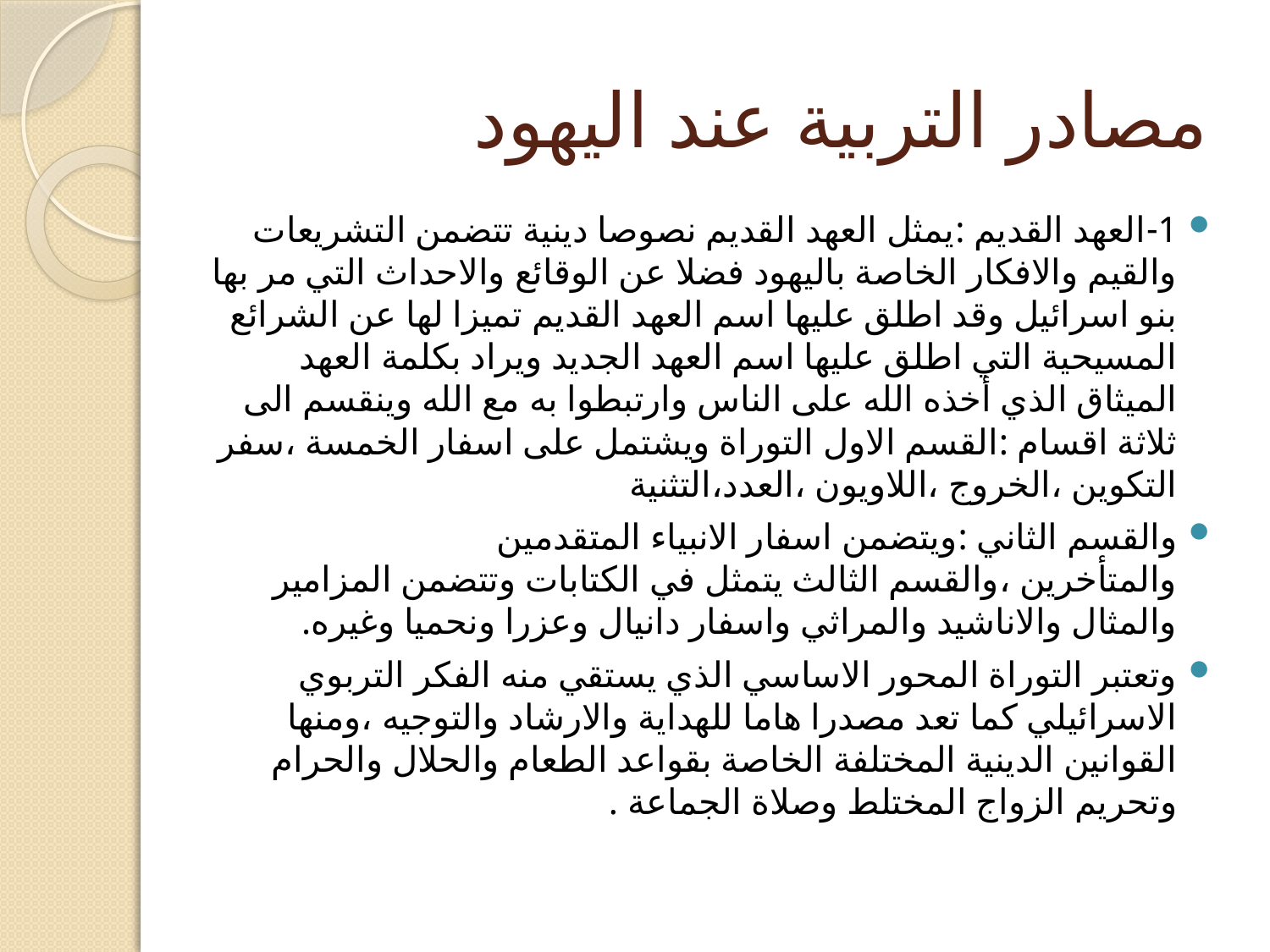

# مصادر التربية عند اليهود
1-العهد القديم :يمثل العهد القديم نصوصا دينية تتضمن التشريعات والقيم والافكار الخاصة باليهود فضلا عن الوقائع والاحداث التي مر بها بنو اسرائيل وقد اطلق عليها اسم العهد القديم تميزا لها عن الشرائع المسيحية التي اطلق عليها اسم العهد الجديد ويراد بكلمة العهد الميثاق الذي أخذه الله على الناس وارتبطوا به مع الله وينقسم الى ثلاثة اقسام :القسم الاول التوراة ويشتمل على اسفار الخمسة ،سفر التكوين ،الخروج ،اللاويون ،العدد،التثنية
والقسم الثاني :ويتضمن اسفار الانبياء المتقدمين والمتأخرين ،والقسم الثالث يتمثل في الكتابات وتتضمن المزامير والمثال والاناشيد والمراثي واسفار دانيال وعزرا ونحميا وغيره.
وتعتبر التوراة المحور الاساسي الذي يستقي منه الفكر التربوي الاسرائيلي كما تعد مصدرا هاما للهداية والارشاد والتوجيه ،ومنها القوانين الدينية المختلفة الخاصة بقواعد الطعام والحلال والحرام وتحريم الزواج المختلط وصلاة الجماعة .